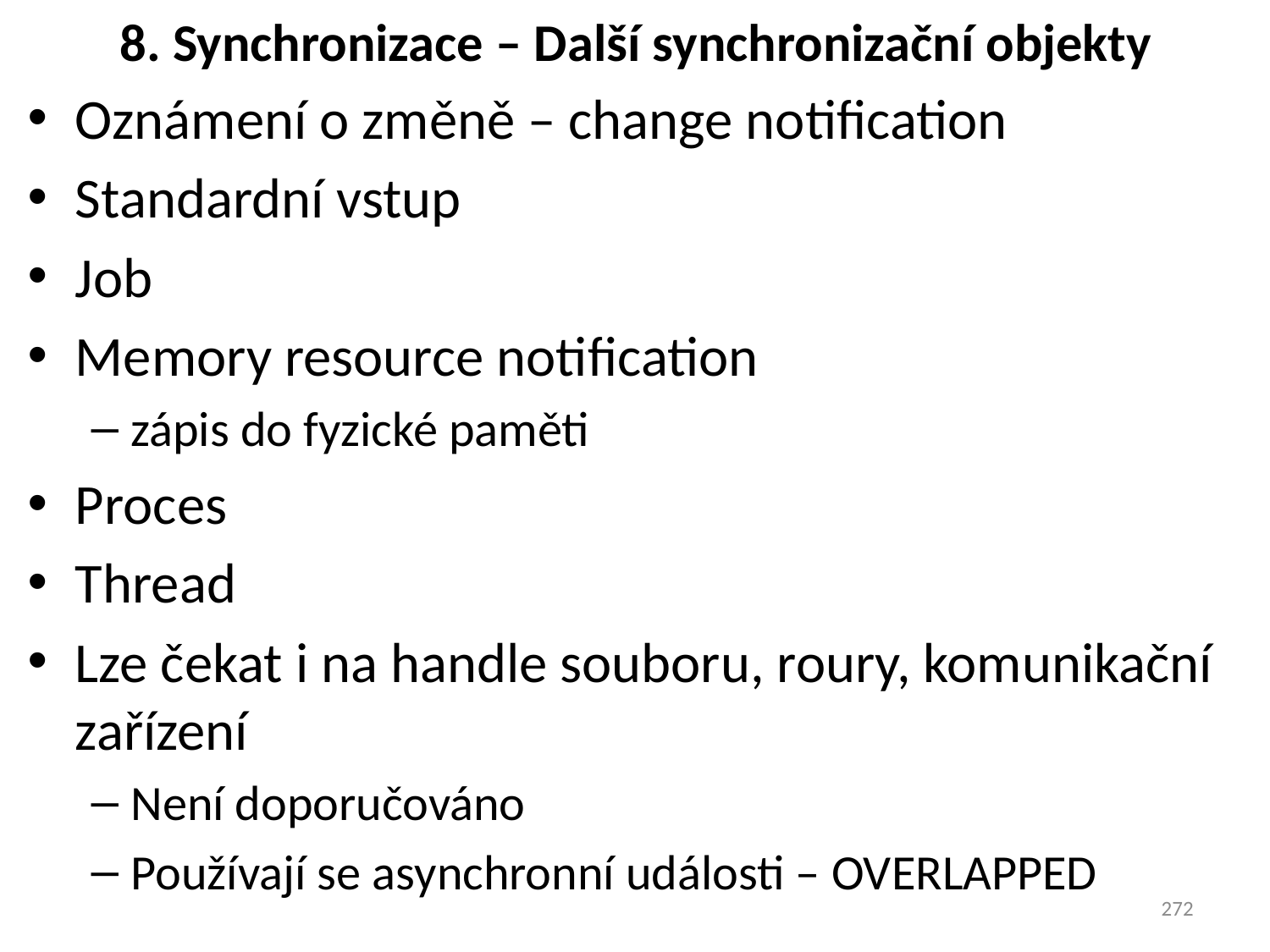

# 8. Synchronizace – Další synchronizační objekty
Oznámení o změně – change notification
Standardní vstup
Job
Memory resource notification
zápis do fyzické paměti
Proces
Thread
Lze čekat i na handle souboru, roury, komunikační zařízení
Není doporučováno
Používají se asynchronní události – OVERLAPPED
272